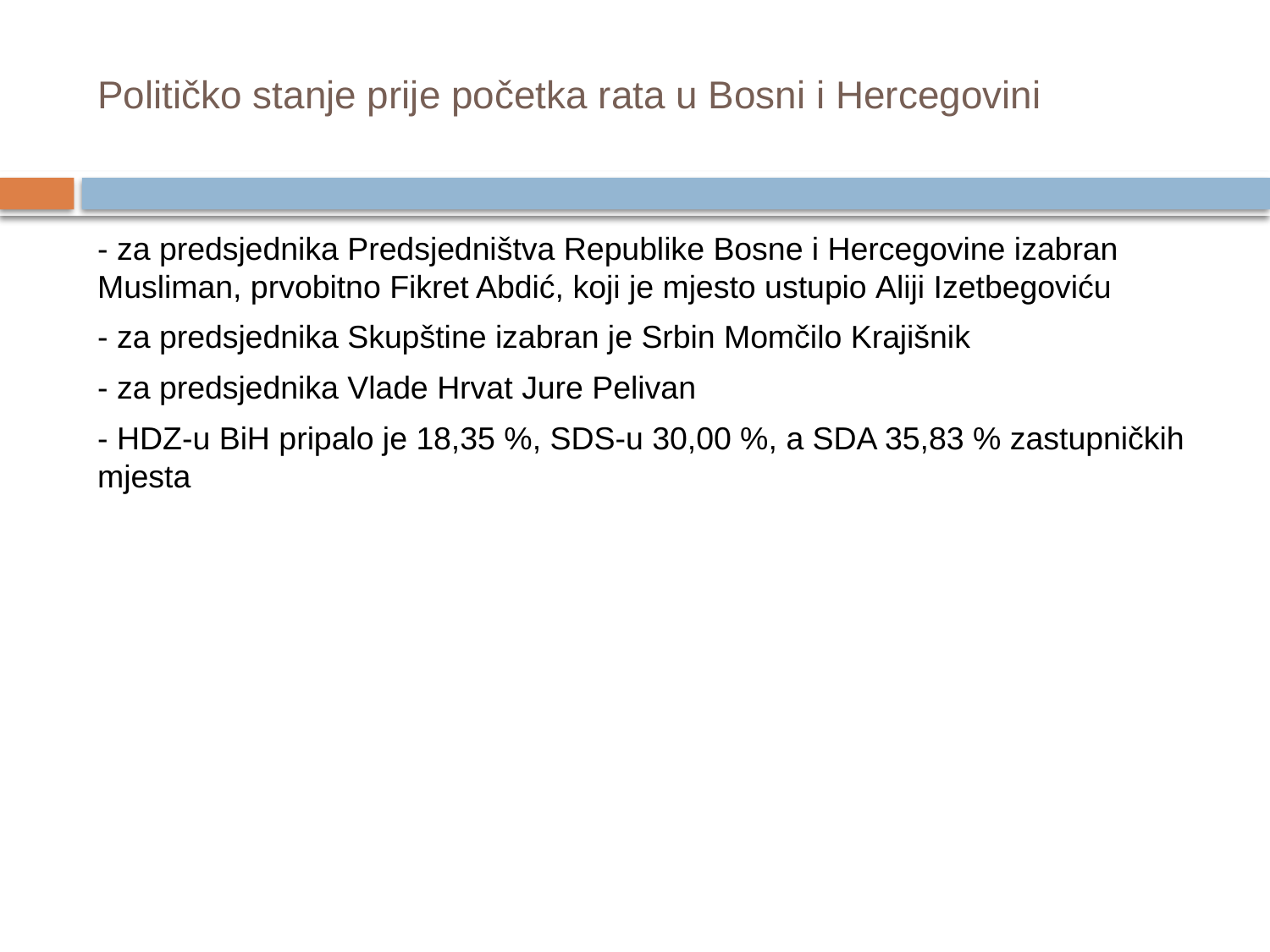

# Političko stanje prije početka rata u Bosni i Hercegovini
- za predsjednika Predsjedništva Republike Bosne i Hercegovine izabran Musliman, prvobitno Fikret Abdić, koji je mjesto ustupio Aliji Izetbegoviću
- za predsjednika Skupštine izabran je Srbin Momčilo Krajišnik
- za predsjednika Vlade Hrvat Jure Pelivan
- HDZ-u BiH pripalo je 18,35 %, SDS-u 30,00 %, a SDA 35,83 % zastupničkih mjesta